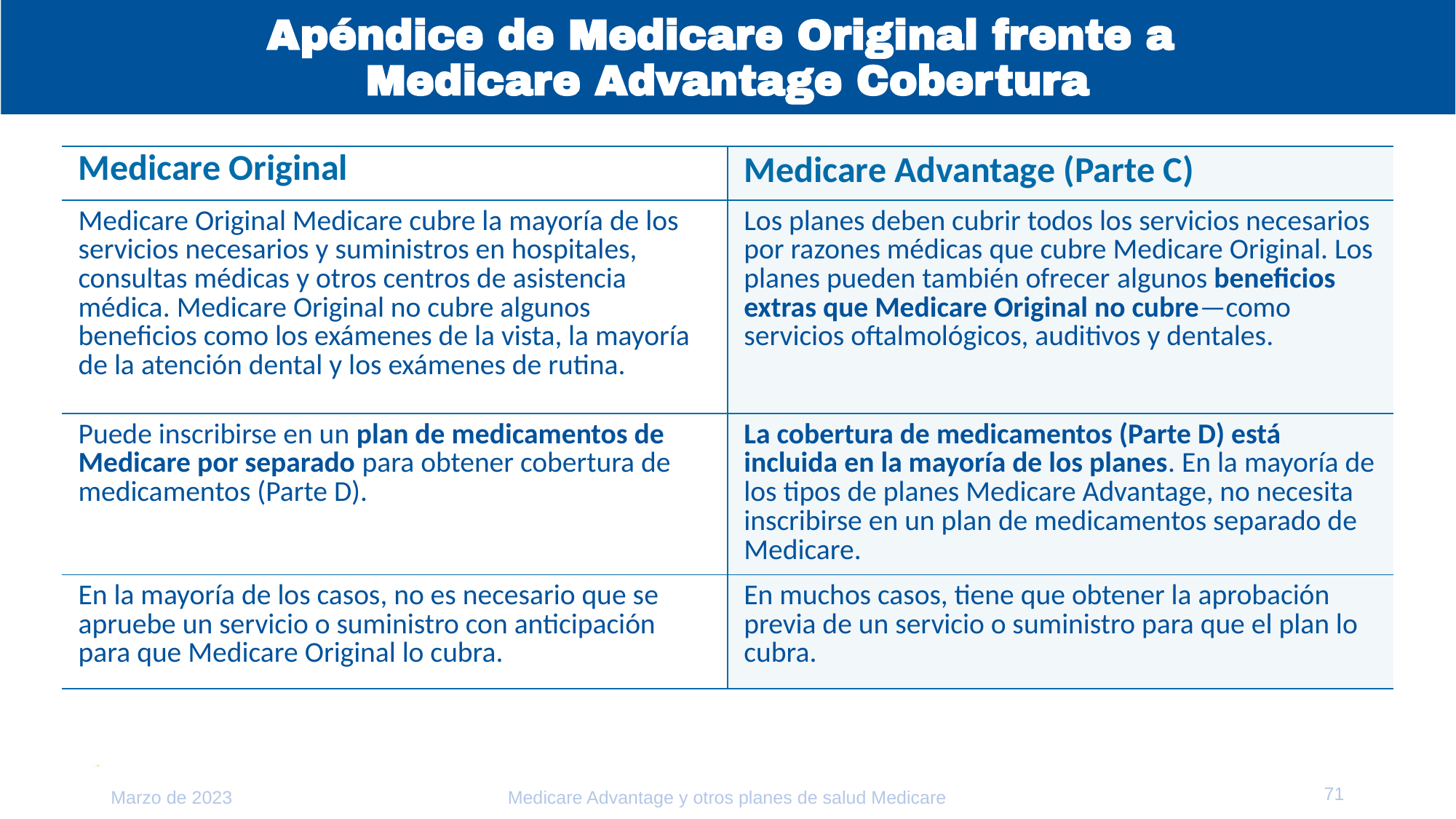

# Apéndice de Medicare Original frente a Medicare Advantage Cobertura
| Medicare Original | Medicare Advantage (Parte C) |
| --- | --- |
| Medicare Original Medicare cubre la mayoría de los servicios necesarios y suministros en hospitales, consultas médicas y otros centros de asistencia médica. Medicare Original no cubre algunos beneficios como los exámenes de la vista, la mayoría de la atención dental y los exámenes de rutina. | Los planes deben cubrir todos los servicios necesarios por razones médicas que cubre Medicare Original. Los planes pueden también ofrecer algunos beneficios extras que Medicare Original no cubre—como servicios oftalmológicos, auditivos y dentales. |
| Puede inscribirse en un plan de medicamentos de Medicare por separado para obtener cobertura de medicamentos (Parte D). | La cobertura de medicamentos (Parte D) está incluida en la mayoría de los planes. En la mayoría de los tipos de planes Medicare Advantage, no necesita inscribirse en un plan de medicamentos separado de Medicare. |
| En la mayoría de los casos, no es necesario que se apruebe un servicio o suministro con anticipación para que Medicare Original lo cubra. | En muchos casos, tiene que obtener la aprobación previa de un servicio o suministro para que el plan lo cubra. |
71
Marzo de 2023
Medicare Advantage y otros planes de salud Medicare